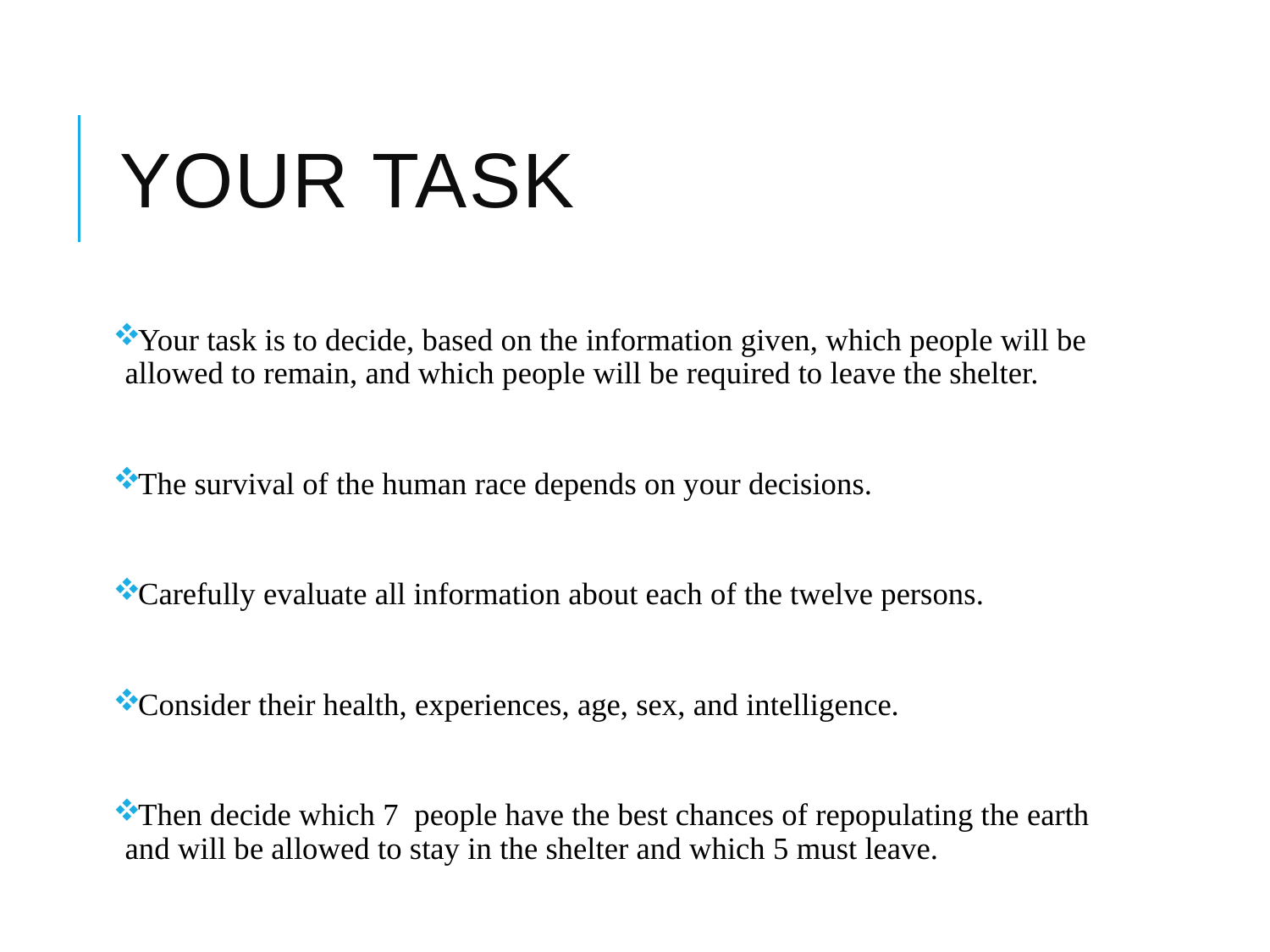

# Your task
Your task is to decide, based on the information given, which people will be allowed to remain, and which people will be required to leave the shelter.

The survival of the human race depends on your decisions.

Carefully evaluate all information about each of the twelve persons.

Consider their health, experiences, age, sex, and intelligence.

Then decide which 7  people have the best chances of repopulating the earth and will be allowed to stay in the shelter and which 5 must leave.